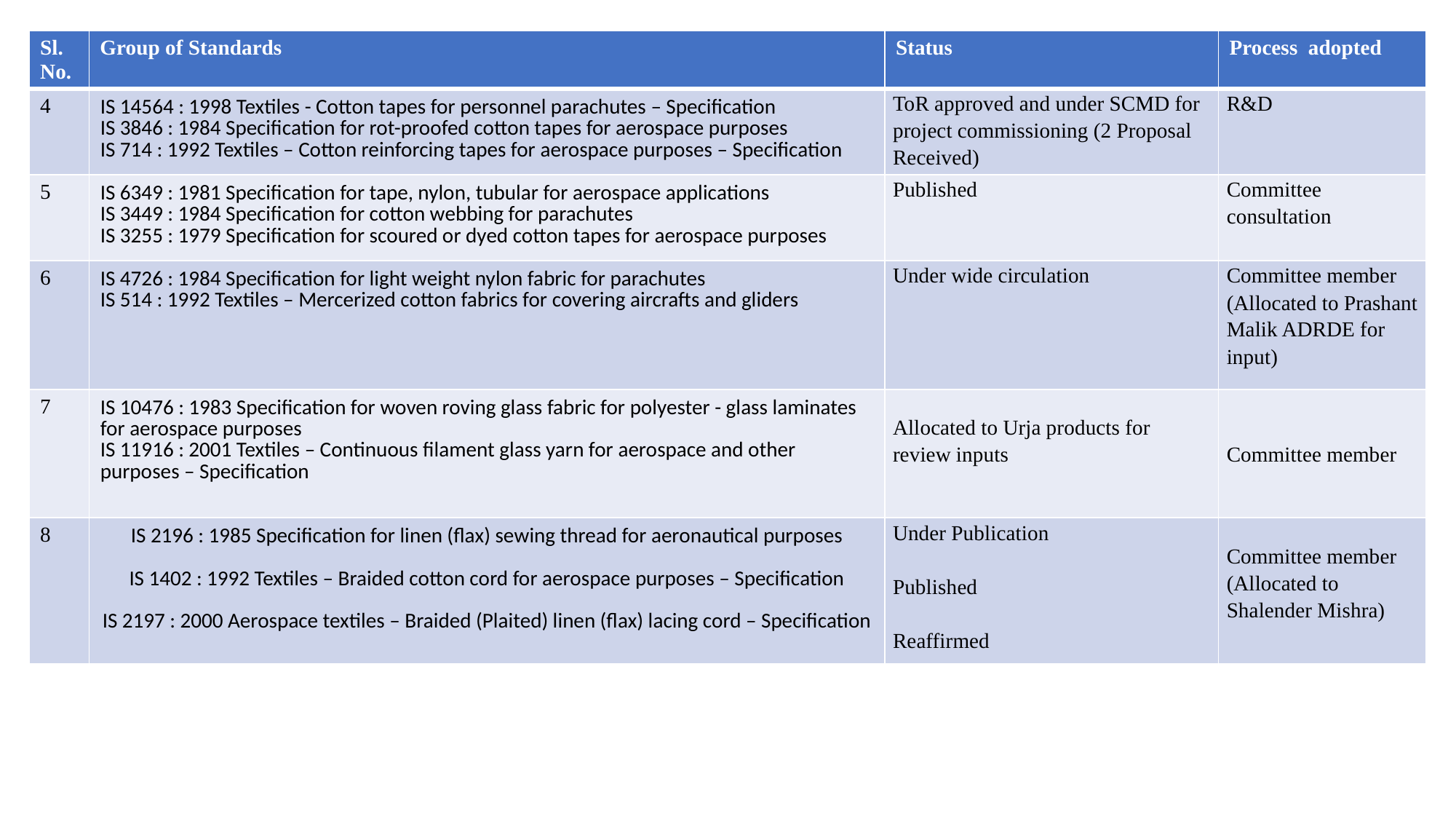

| Sl. No. | Group of Standards | Status | Process adopted |
| --- | --- | --- | --- |
| 4 | IS 14564 : 1998 Textiles - Cotton tapes for personnel parachutes – Specification IS 3846 : 1984 Specification for rot-proofed cotton tapes for aerospace purposes IS 714 : 1992 Textiles – Cotton reinforcing tapes for aerospace purposes – Specification | ToR approved and under SCMD for project commissioning (2 Proposal Received) | R&D |
| 5 | IS 6349 : 1981 Specification for tape, nylon, tubular for aerospace applications IS 3449 : 1984 Specification for cotton webbing for parachutes IS 3255 : 1979 Specification for scoured or dyed cotton tapes for aerospace purposes | Published | Committee consultation |
| 6 | IS 4726 : 1984 Specification for light weight nylon fabric for parachutes IS 514 : 1992 Textiles – Mercerized cotton fabrics for covering aircrafts and gliders | Under wide circulation | Committee member (Allocated to Prashant Malik ADRDE for input) |
| 7 | IS 10476 : 1983 Specification for woven roving glass fabric for polyester - glass laminates for aerospace purposes IS 11916 : 2001 Textiles – Continuous filament glass yarn for aerospace and other purposes – Specification | Allocated to Urja products for review inputs | Committee member |
| 8 | IS 2196 : 1985 Specification for linen (flax) sewing thread for aeronautical purposes IS 1402 : 1992 Textiles – Braided cotton cord for aerospace purposes – Specification IS 2197 : 2000 Aerospace textiles – Braided (Plaited) linen (flax) lacing cord – Specification | Under Publication Published Reaffirmed | Committee member (Allocated to Shalender Mishra) |